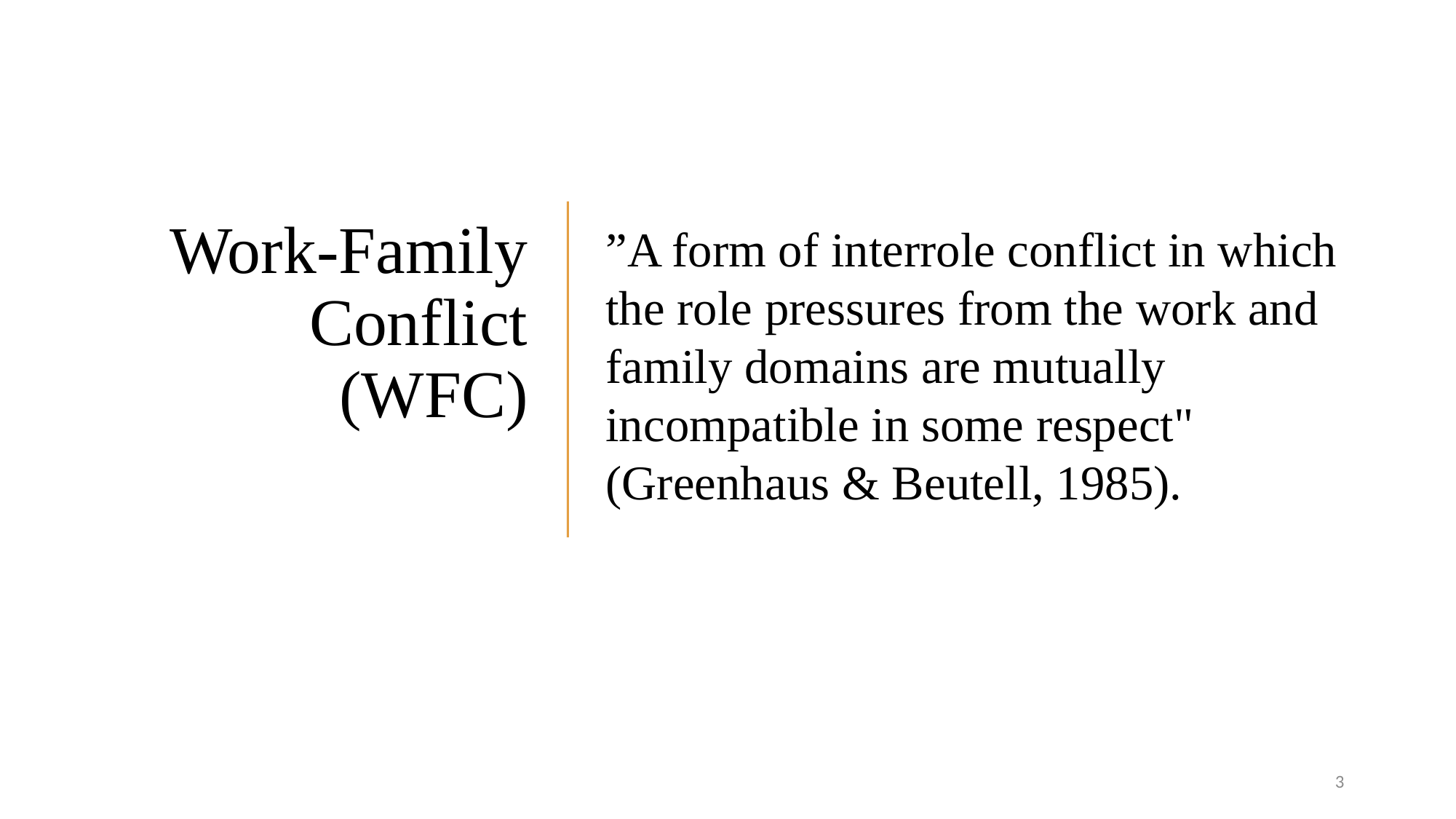

# Work-Family Conflict (WFC)
”A form of interrole conflict in which the role pressures from the work and family domains are mutually incompatible in some respect" (Greenhaus & Beutell, 1985).
3